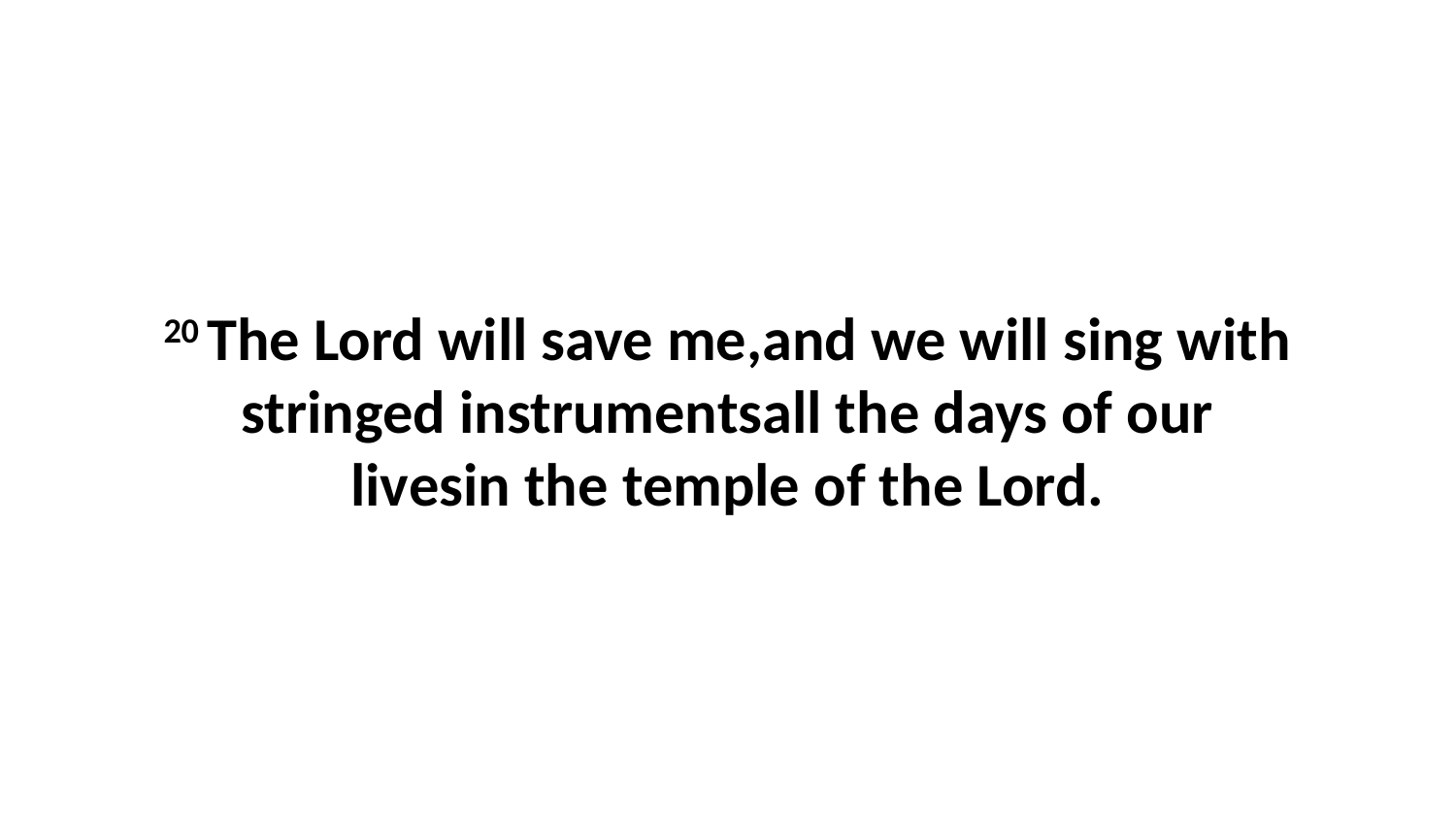

20 The Lord will save me,and we will sing with stringed instrumentsall the days of our livesin the temple of the Lord.